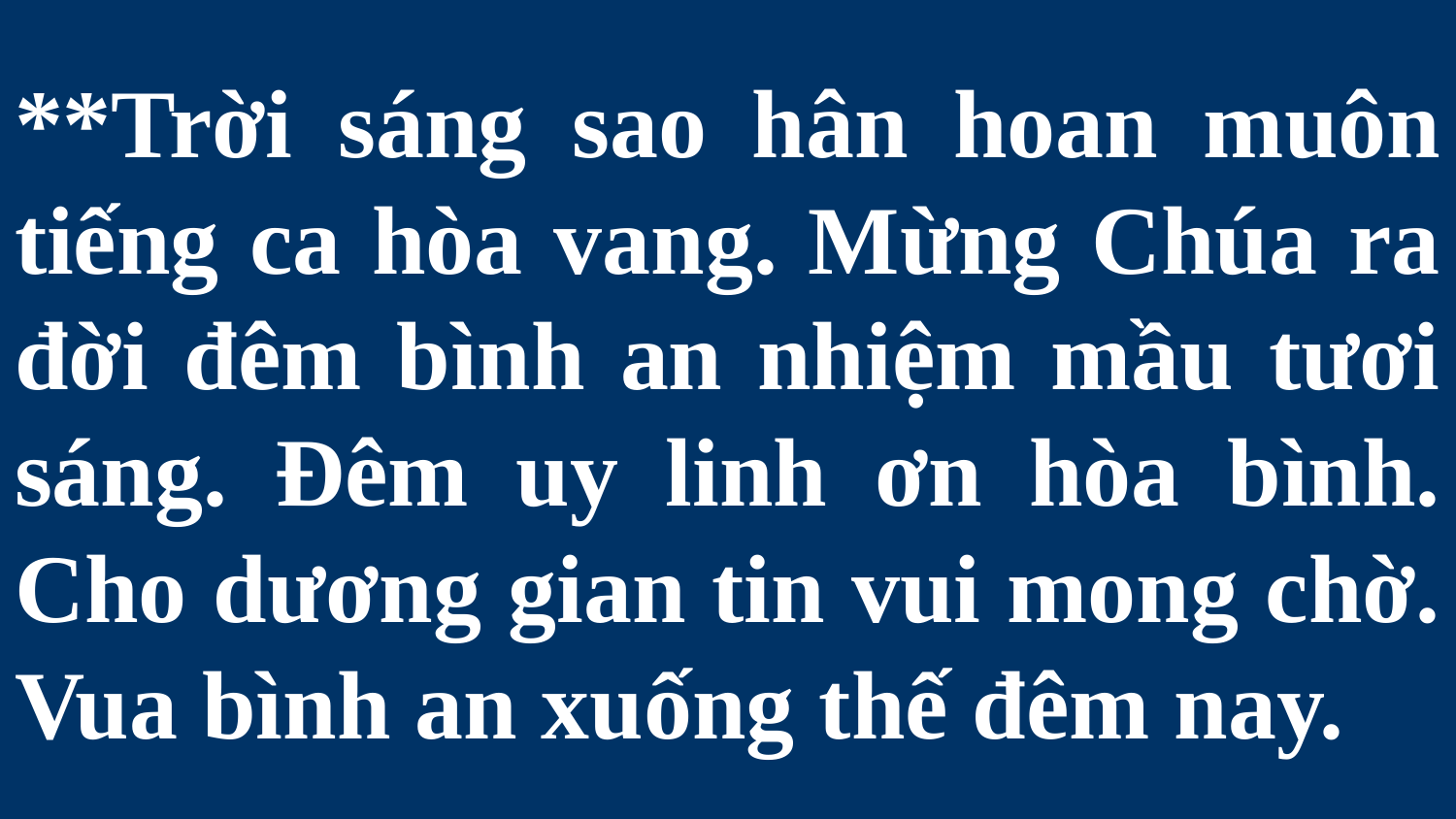

# **Trời sáng sao hân hoan muôn tiếng ca hòa vang. Mừng Chúa ra đời đêm bình an nhiệm mầu tươi sáng. Đêm uy linh ơn hòa bình. Cho dương gian tin vui mong chờ. Vua bình an xuống thế đêm nay.